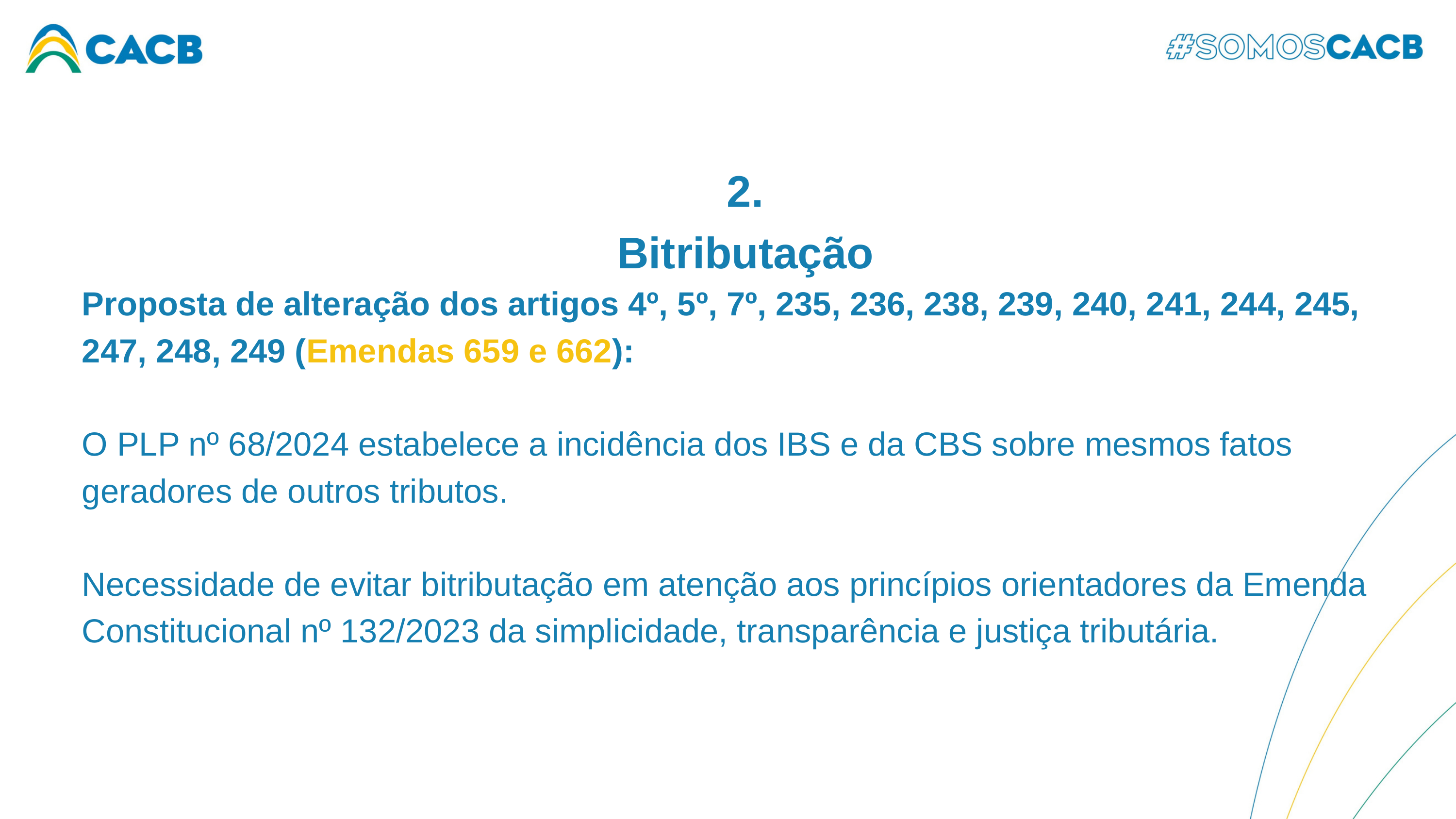

2. Bitributação
Proposta de alteração dos artigos 4º, 5º, 7º, 235, 236, 238, 239, 240, 241, 244, 245, 247, 248, 249 (Emendas 659 e 662):

O PLP nº 68/2024 estabelece a incidência dos IBS e da CBS sobre mesmos fatos geradores de outros tributos.

Necessidade de evitar bitributação em atenção aos princípios orientadores da Emenda Constitucional nº 132/2023 da simplicidade, transparência e justiça tributária.